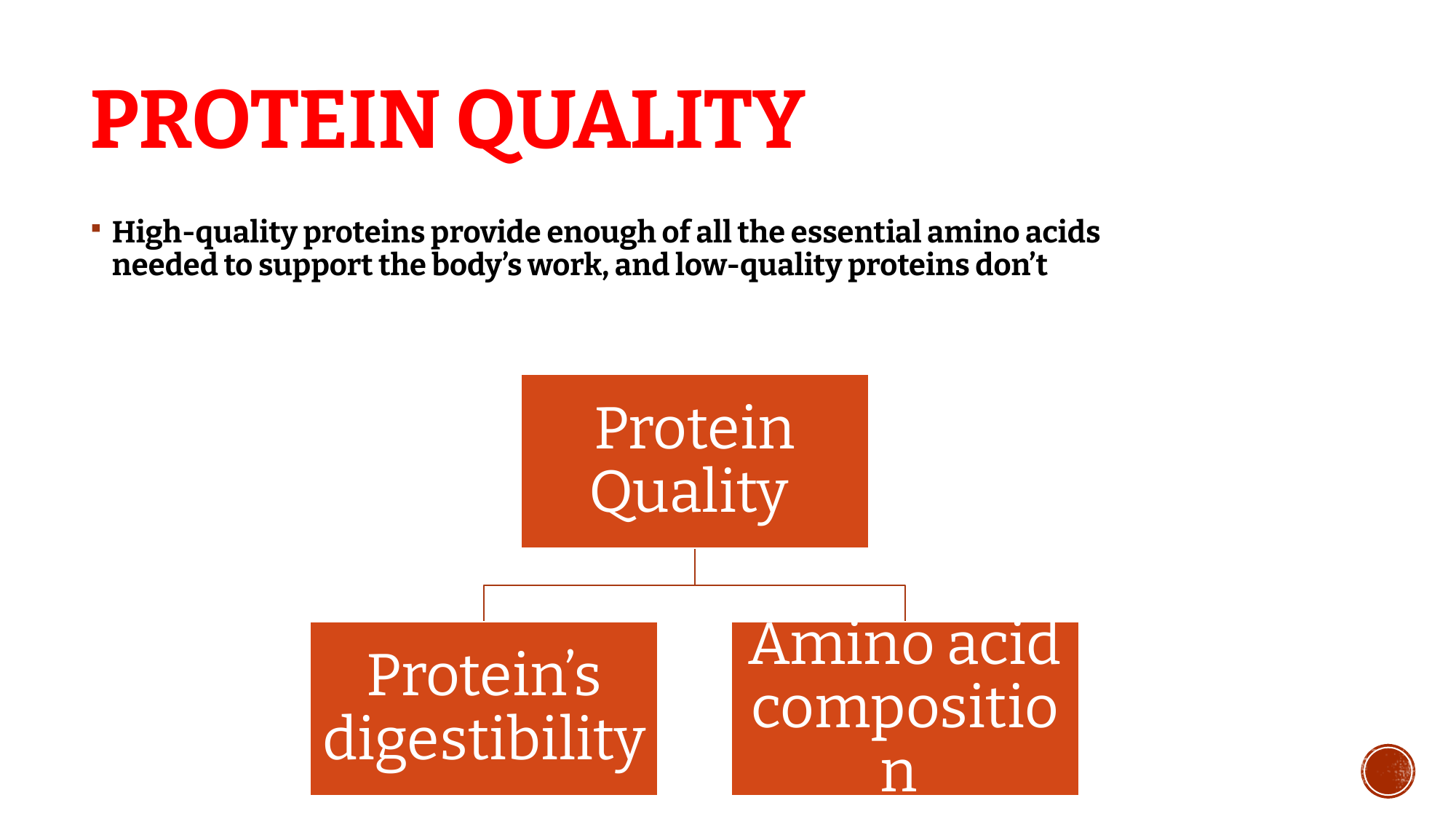

# Protein Quality
High-quality proteins provide enough of all the essential amino acids needed to support the body’s work, and low-quality proteins don’t

Protein Quality
Protein’s digestibility
Amino acid composition